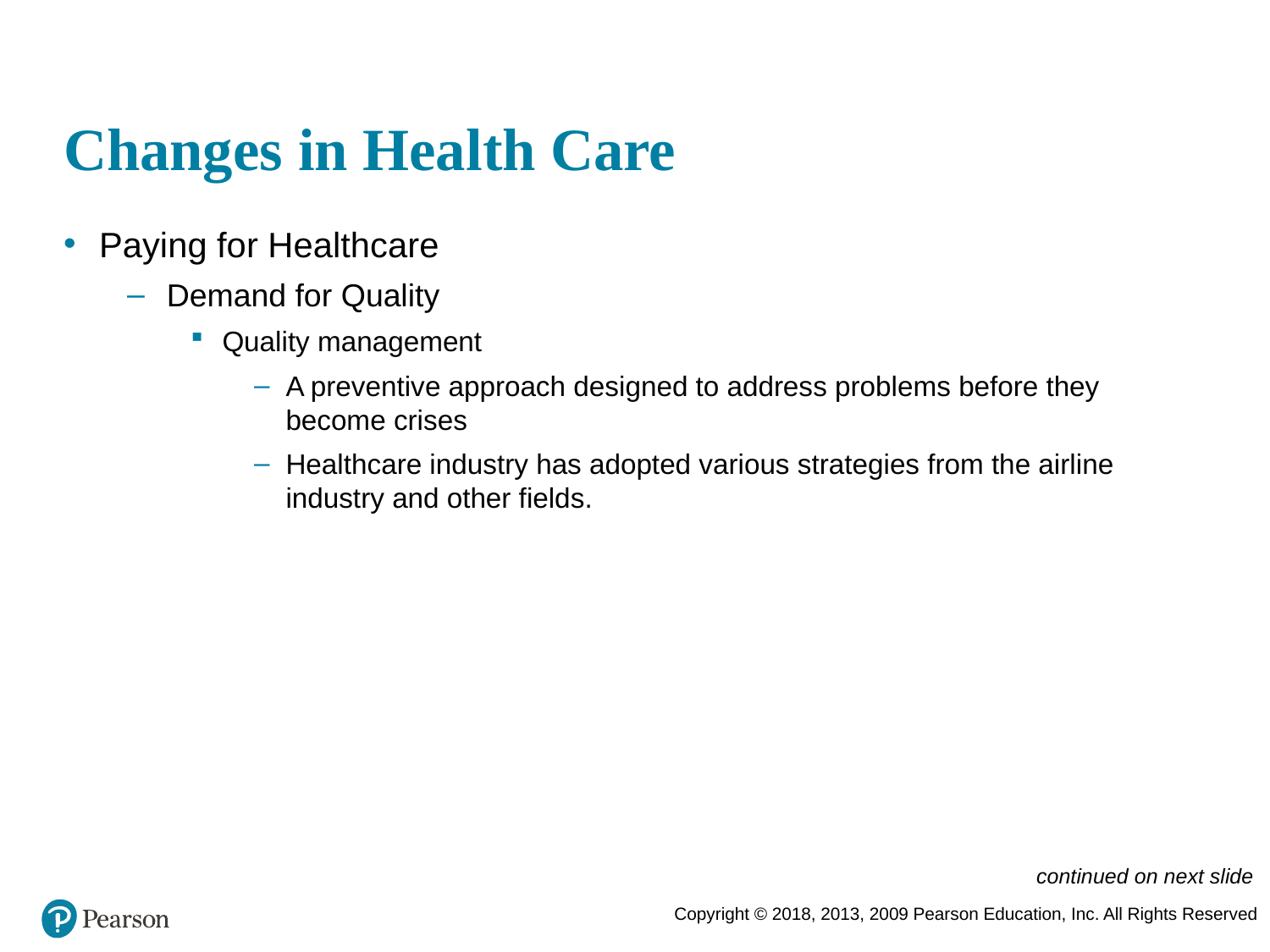

# Changes in Health Care
Paying for Healthcare
Demand for Quality
Quality management
A preventive approach designed to address problems before they become crises
Healthcare industry has adopted various strategies from the airline industry and other fields.
continued on next slide